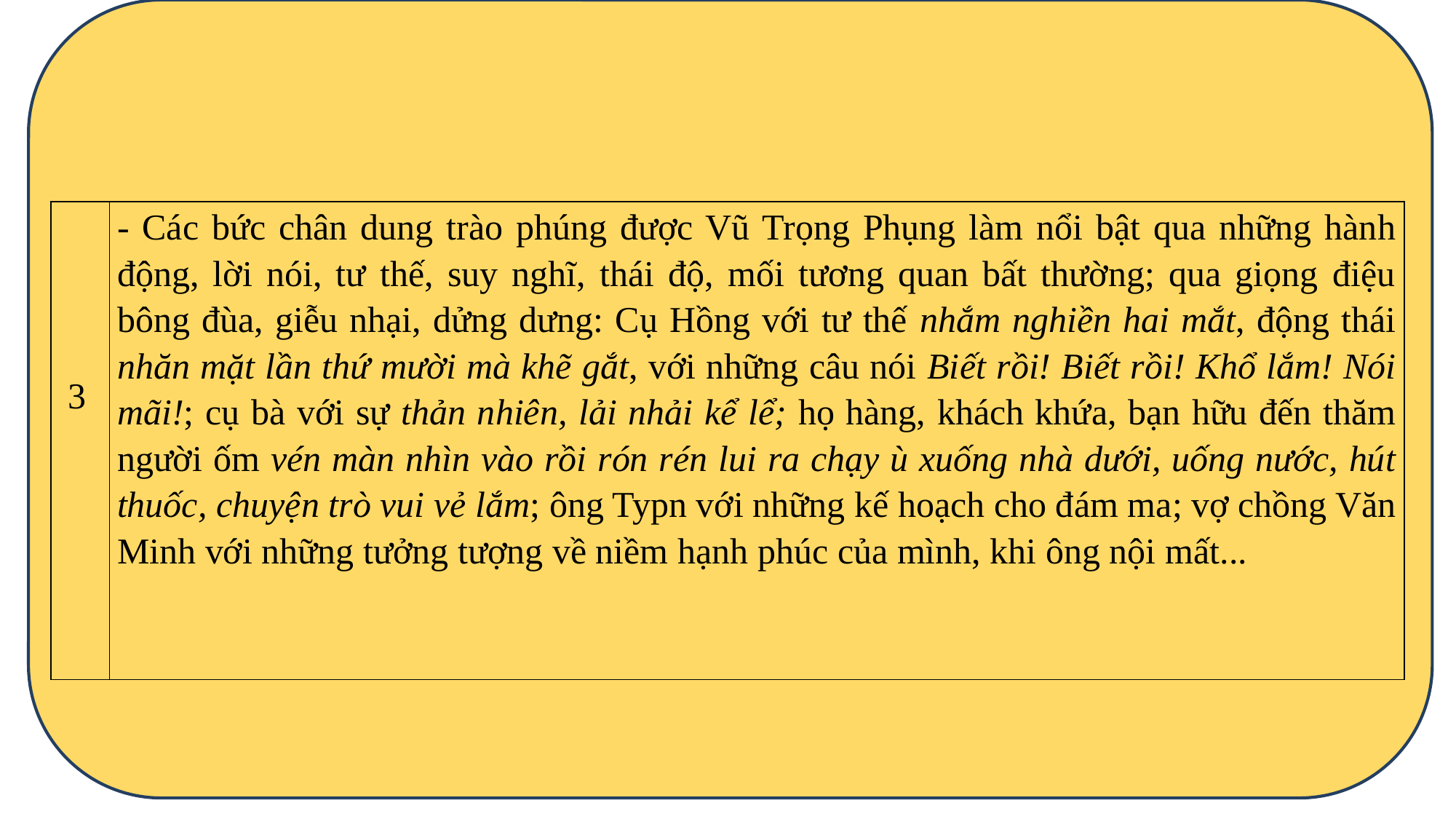

| 3 | - Các bức chân dung trào phúng được Vũ Trọng Phụng làm nổi bật qua những hành động, lời nói, tư thế, suy nghĩ, thái độ, mối tương quan bất thường; qua giọng điệu bông đùa, giễu nhại, dửng dưng: Cụ Hồng với tư thế nhắm nghiền hai mắt, động thái nhăn mặt lần thứ mười mà khẽ gắt, với những câu nói Biết rồi! Biết rồi! Khổ lắm! Nói mãi!; cụ bà với sự thản nhiên, lải nhải kể lể; họ hàng, khách khứa, bạn hữu đến thăm người ốm vén màn nhìn vào rồi rón rén lui ra chạy ù xuống nhà dưới, uống nước, hút thuốc, chuyện trò vui vẻ lắm; ông Typn với những kế hoạch cho đám ma; vợ chồng Văn Minh với những tưởng tượng về niềm hạnh phúc của mình, khi ông nội mất... |
| --- | --- |